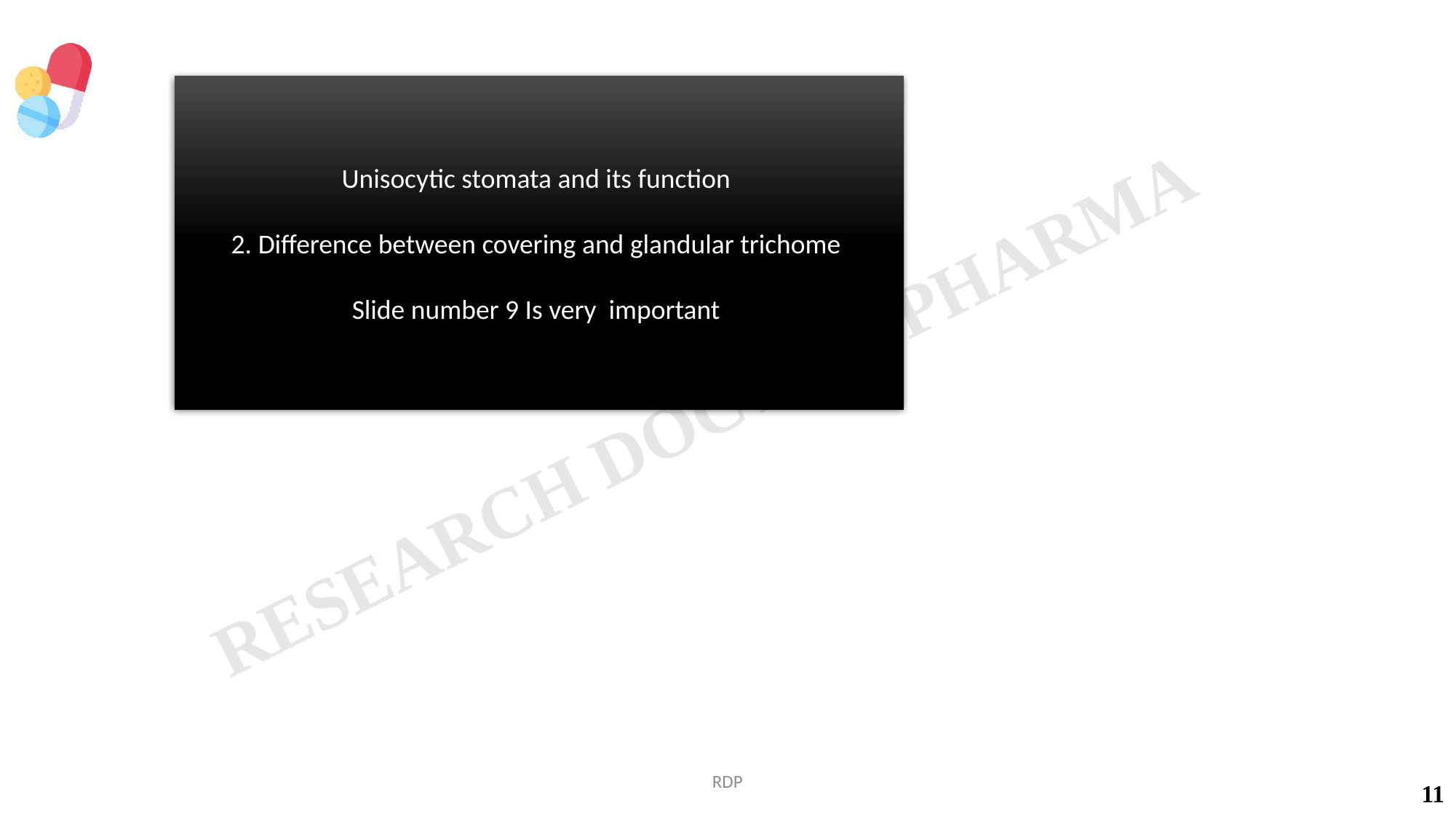

#
Unisocytic stomata and its function

2. Difference between covering and glandular trichome

Slide number 9 Is very  important
RDP
11